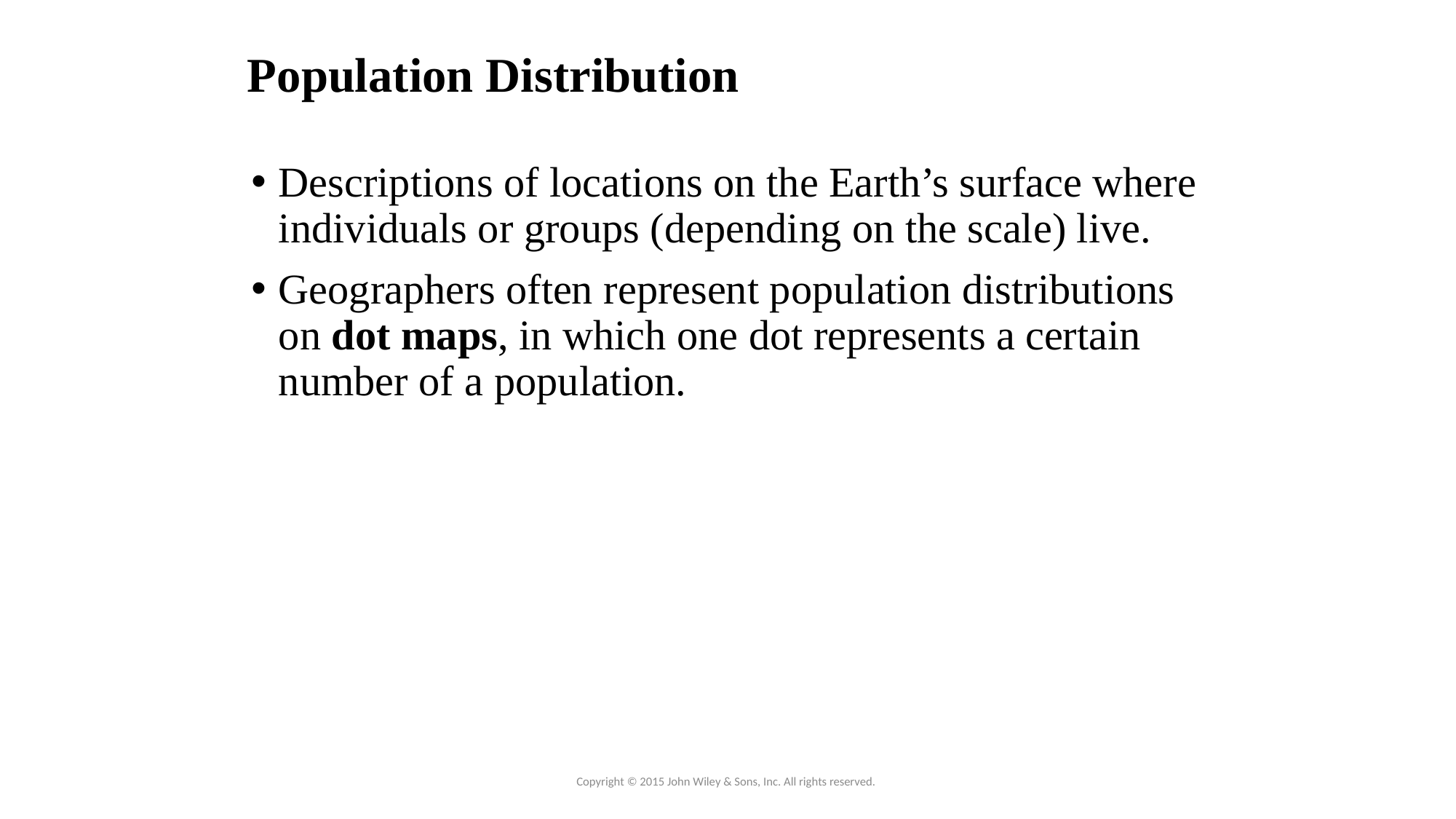

# Population Distribution
Descriptions of locations on the Earth’s surface where individuals or groups (depending on the scale) live.
Geographers often represent population distributions on dot maps, in which one dot represents a certain number of a population.

Copyright © 2015 John Wiley & Sons, Inc. All rights reserved.